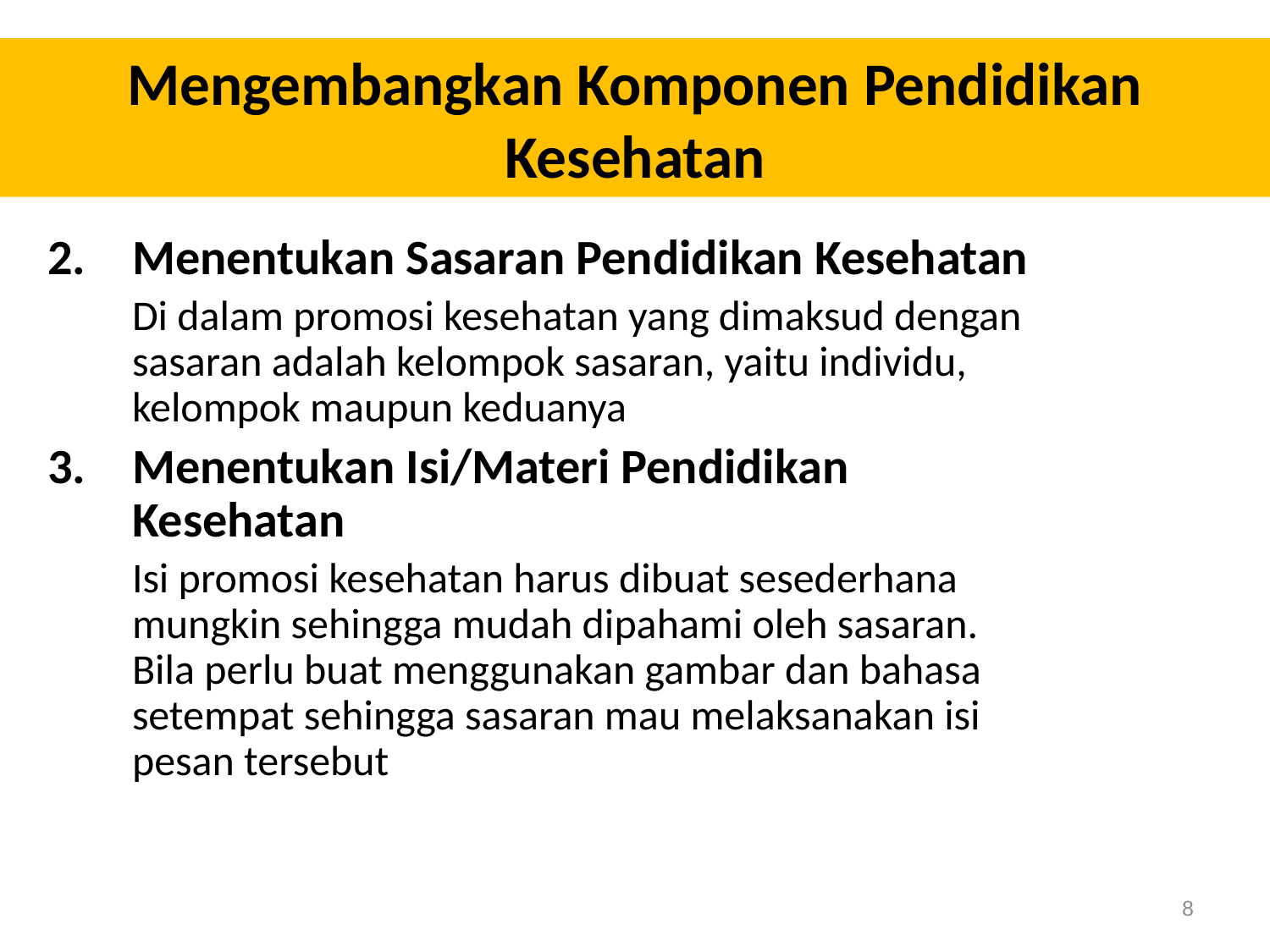

# Mengembangkan Komponen Pendidikan Kesehatan
Menentukan Sasaran Pendidikan Kesehatan
	Di dalam promosi kesehatan yang dimaksud dengan sasaran adalah kelompok sasaran, yaitu individu, kelompok maupun keduanya
Menentukan Isi/Materi Pendidikan Kesehatan
	Isi promosi kesehatan harus dibuat sesederhana mungkin sehingga mudah dipahami oleh sasaran. Bila perlu buat menggunakan gambar dan bahasa setempat sehingga sasaran mau melaksanakan isi pesan tersebut
8